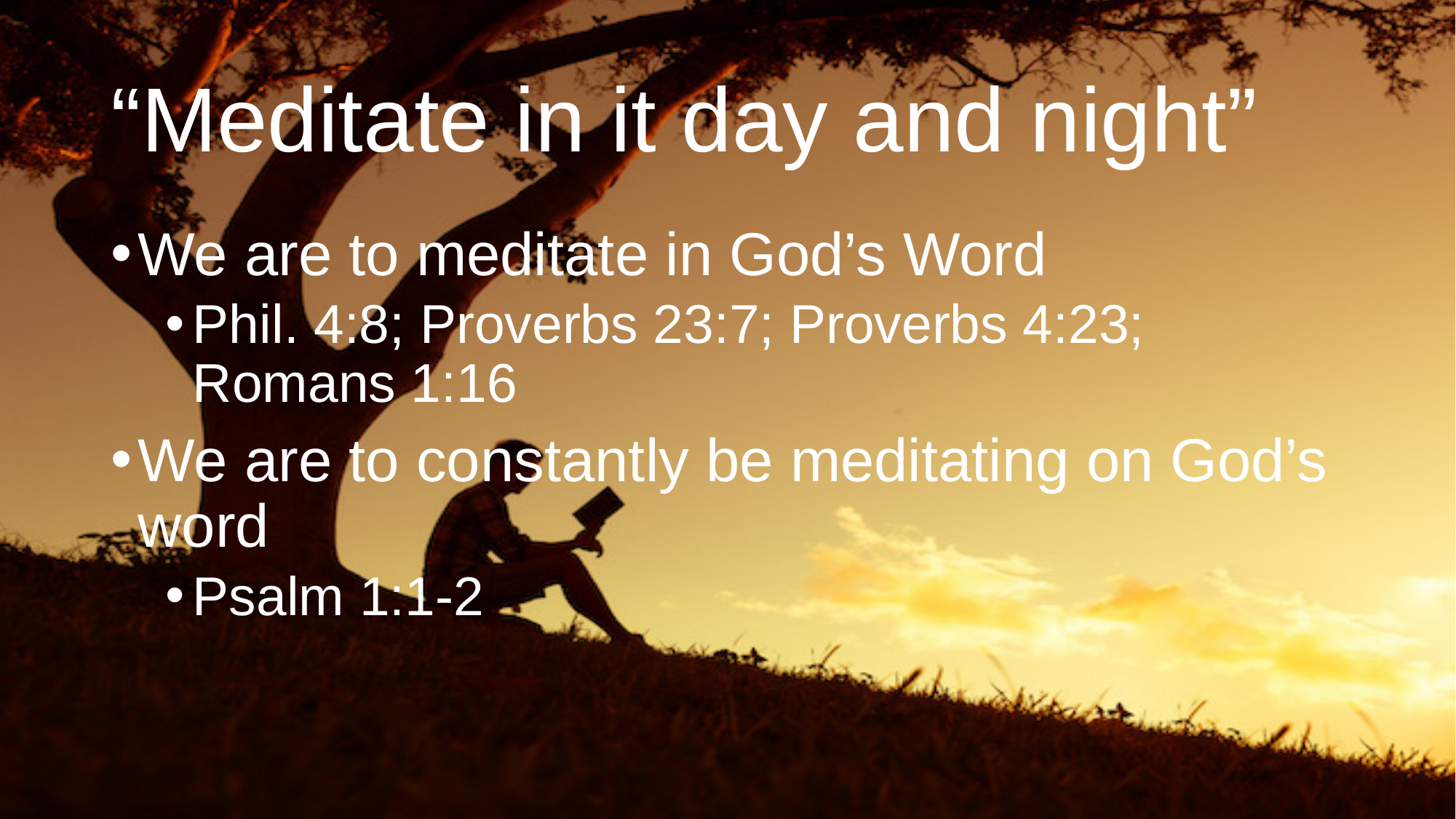

# “Meditate in it day and night”
We are to meditate in God’s Word
Phil. 4:8; Proverbs 23:7; Proverbs 4:23; Romans 1:16
We are to constantly be meditating on God’s word
Psalm 1:1-2